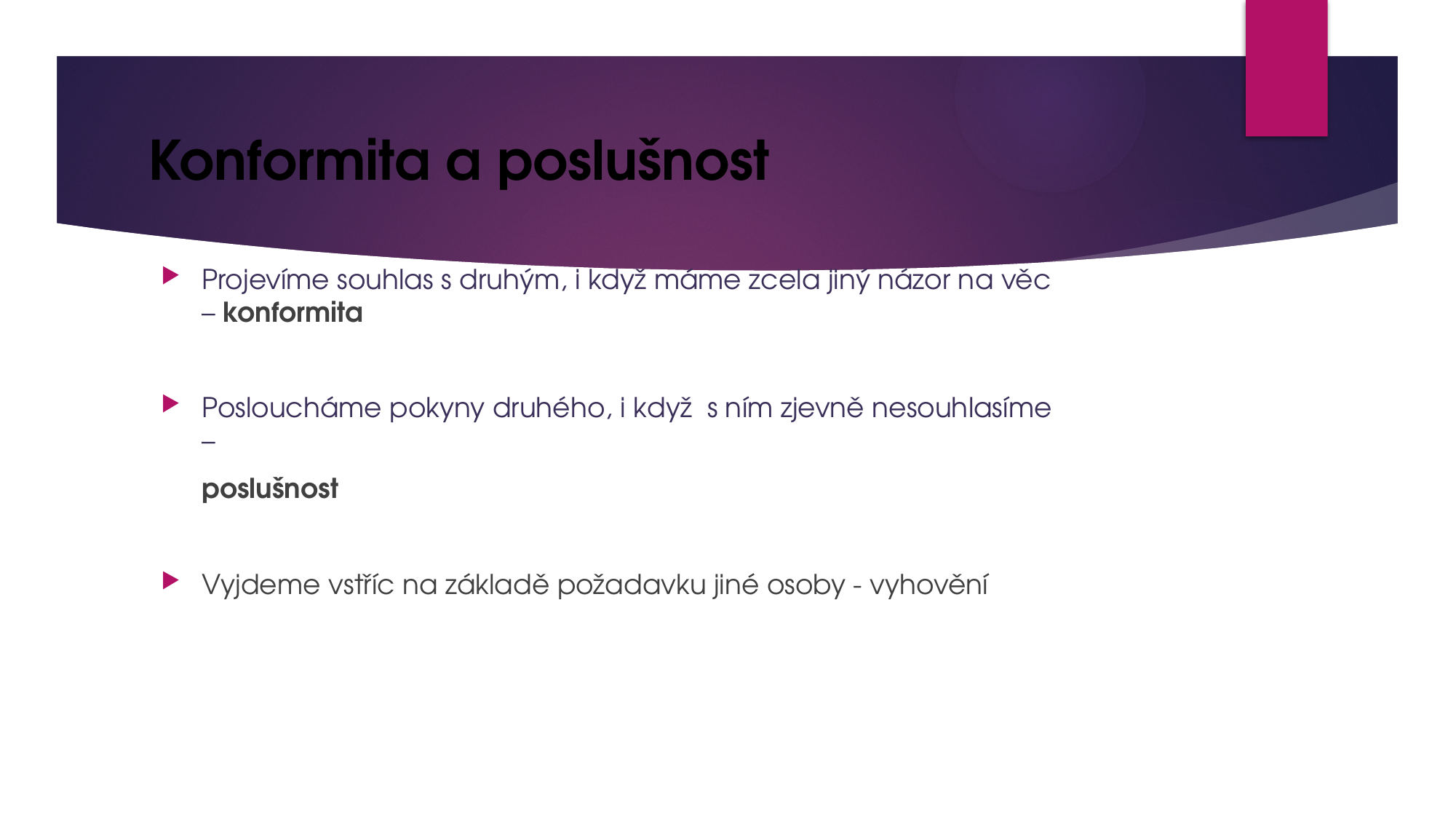

# Konformita a poslušnost
Projevíme souhlas s druhým, i když máme zcela jiný názor na věc – konformita

Posloucháme pokyny druhého, i když  s ním zjevně nesouhlasíme –
	poslušnost

Vyjdeme vstříc na základě požadavku jiné osoby - vyhovění